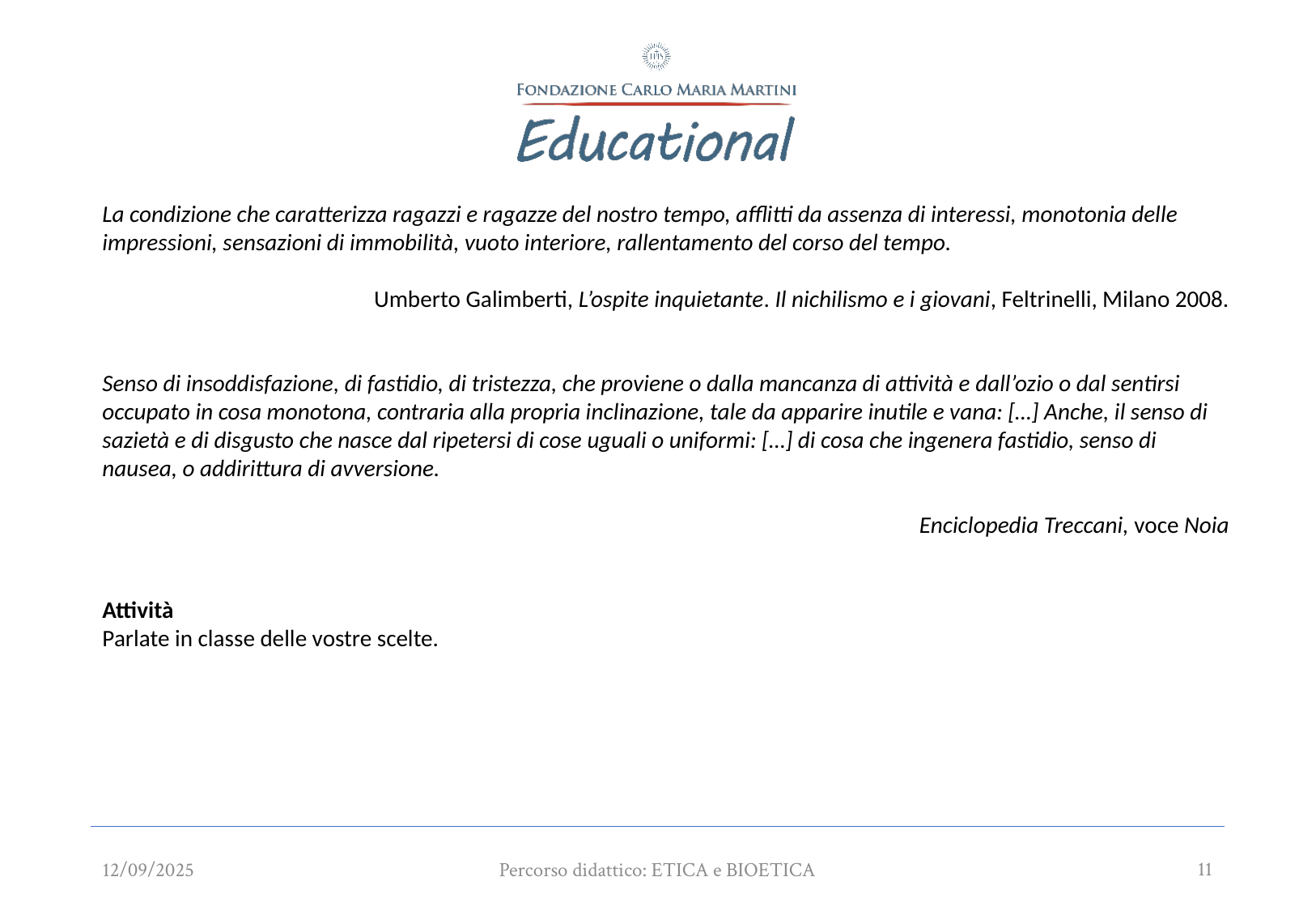

La condizione che caratterizza ragazzi e ragazze del nostro tempo, afflitti da assenza di interessi, monotonia delle impressioni, sensazioni di immobilità, vuoto interiore, rallentamento del corso del tempo.

Umberto Galimberti, L’ospite inquietante. Il nichilismo e i giovani, Feltrinelli, Milano 2008.

Senso di insoddisfazione, di fastidio, di tristezza, che proviene o dalla mancanza di attività e dall’ozio o dal sentirsi occupato in cosa monotona, contraria alla propria inclinazione, tale da apparire inutile e vana: […] Anche, il senso di sazietà e di disgusto che nasce dal ripetersi di cose uguali o uniformi: […] di cosa che ingenera fastidio, senso di nausea, o addirittura di avversione.

Enciclopedia Treccani, voce Noia

Attività
Parlate in classe delle vostre scelte.

12/09/2025
Percorso didattico: ETICA e BIOETICA
11